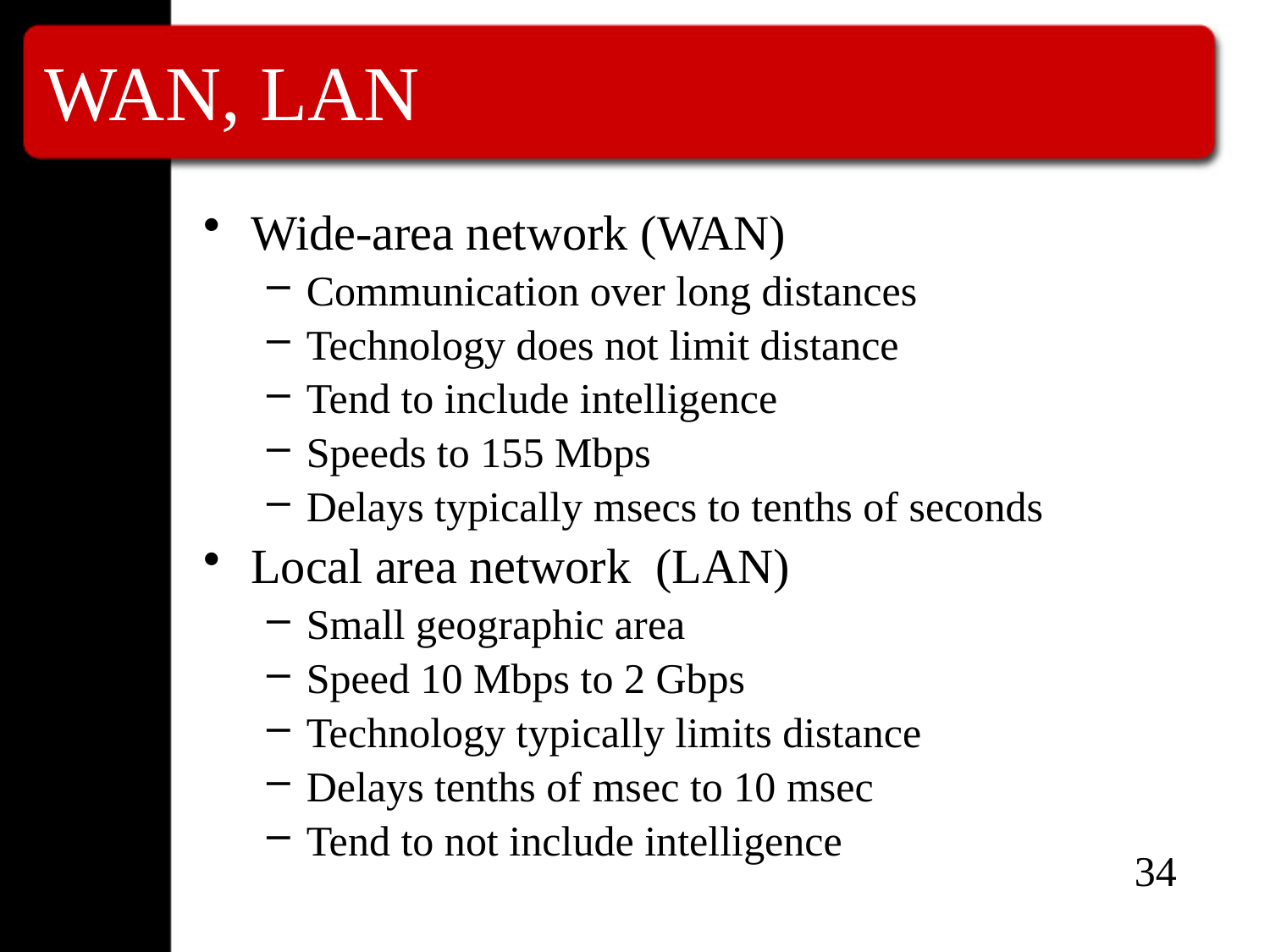

# WAN, LAN
Wide-area network (WAN)
Communication over long distances
Technology does not limit distance
Tend to include intelligence
Speeds to 155 Mbps
Delays typically msecs to tenths of seconds
Local area network  (LAN)
Small geographic area
Speed 10 Mbps to 2 Gbps
Technology typically limits distance
Delays tenths of msec to 10 msec
Tend to not include intelligence